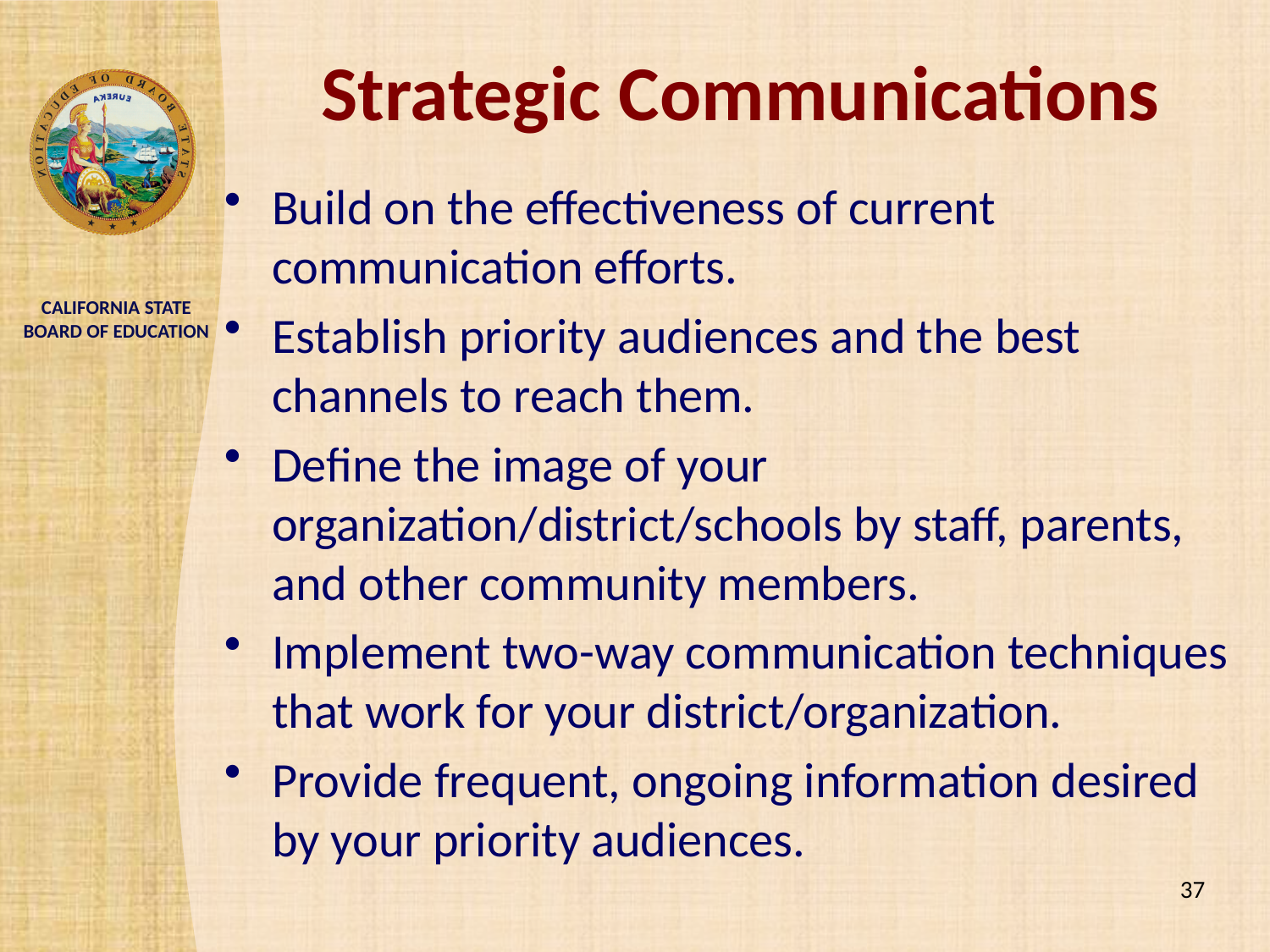

# Strategic Communications
Build on the effectiveness of current communication efforts.
Establish priority audiences and the best channels to reach them.
Define the image of your organization/district/schools by staff, parents, and other community members.
Implement two-way communication techniques that work for your district/organization.
Provide frequent, ongoing information desired by your priority audiences.

37